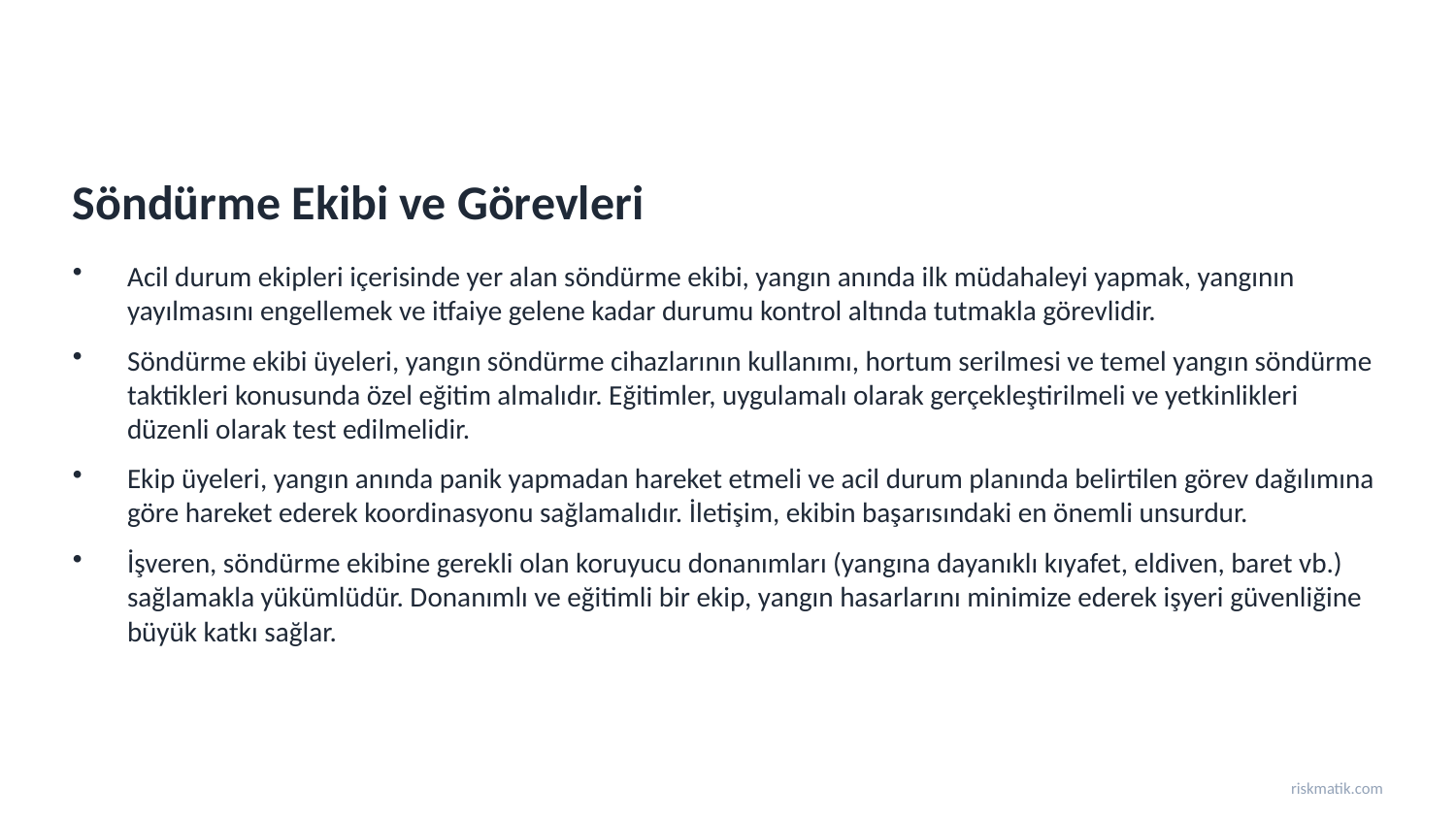

Söndürme Ekibi ve Görevleri
Acil durum ekipleri içerisinde yer alan söndürme ekibi, yangın anında ilk müdahaleyi yapmak, yangının yayılmasını engellemek ve itfaiye gelene kadar durumu kontrol altında tutmakla görevlidir.
Söndürme ekibi üyeleri, yangın söndürme cihazlarının kullanımı, hortum serilmesi ve temel yangın söndürme taktikleri konusunda özel eğitim almalıdır. Eğitimler, uygulamalı olarak gerçekleştirilmeli ve yetkinlikleri düzenli olarak test edilmelidir.
Ekip üyeleri, yangın anında panik yapmadan hareket etmeli ve acil durum planında belirtilen görev dağılımına göre hareket ederek koordinasyonu sağlamalıdır. İletişim, ekibin başarısındaki en önemli unsurdur.
İşveren, söndürme ekibine gerekli olan koruyucu donanımları (yangına dayanıklı kıyafet, eldiven, baret vb.) sağlamakla yükümlüdür. Donanımlı ve eğitimli bir ekip, yangın hasarlarını minimize ederek işyeri güvenliğine büyük katkı sağlar.
riskmatik.com